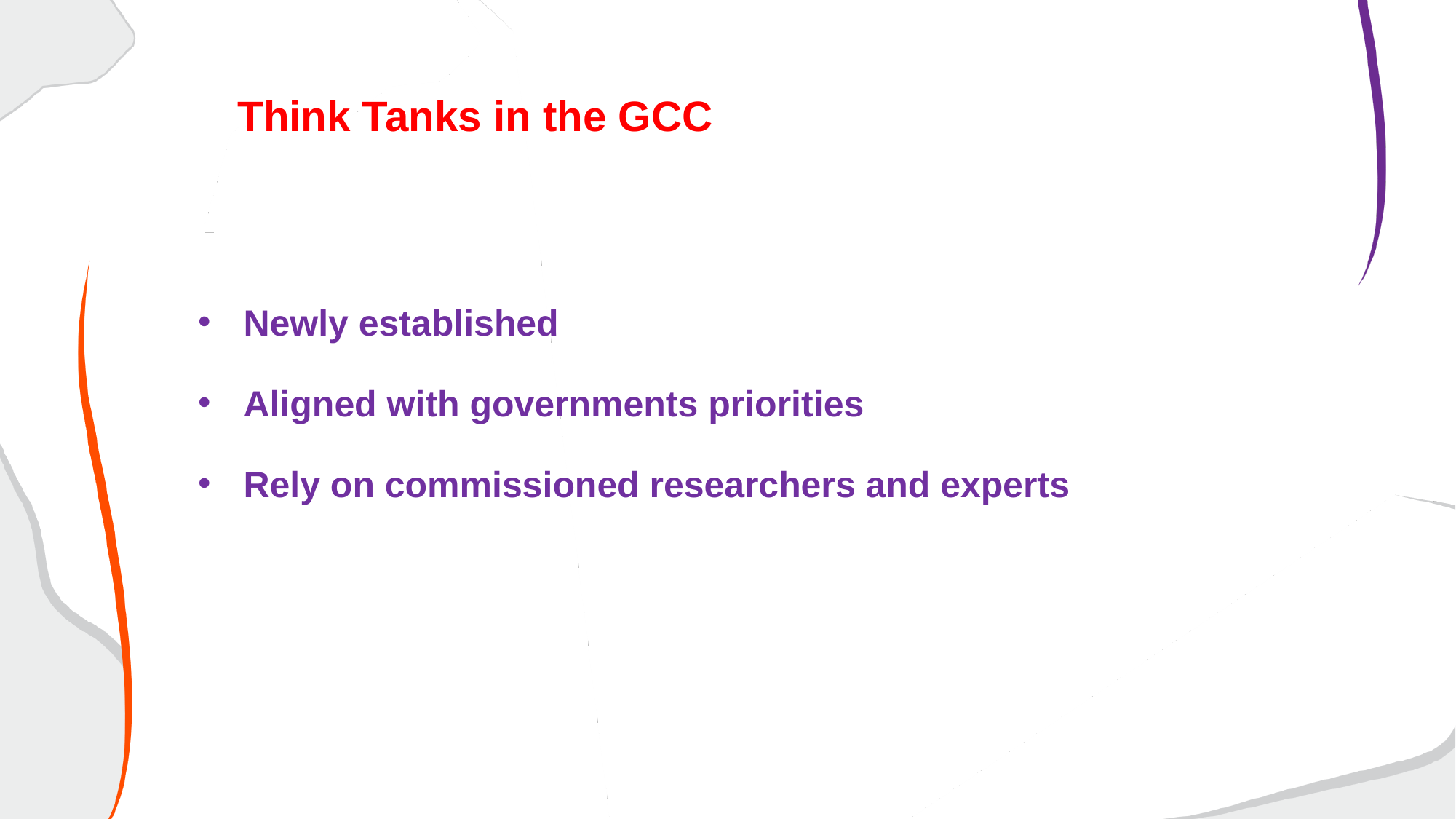

Think Tanks in the GCC
Newly established
Aligned with governments priorities
Rely on commissioned researchers and experts